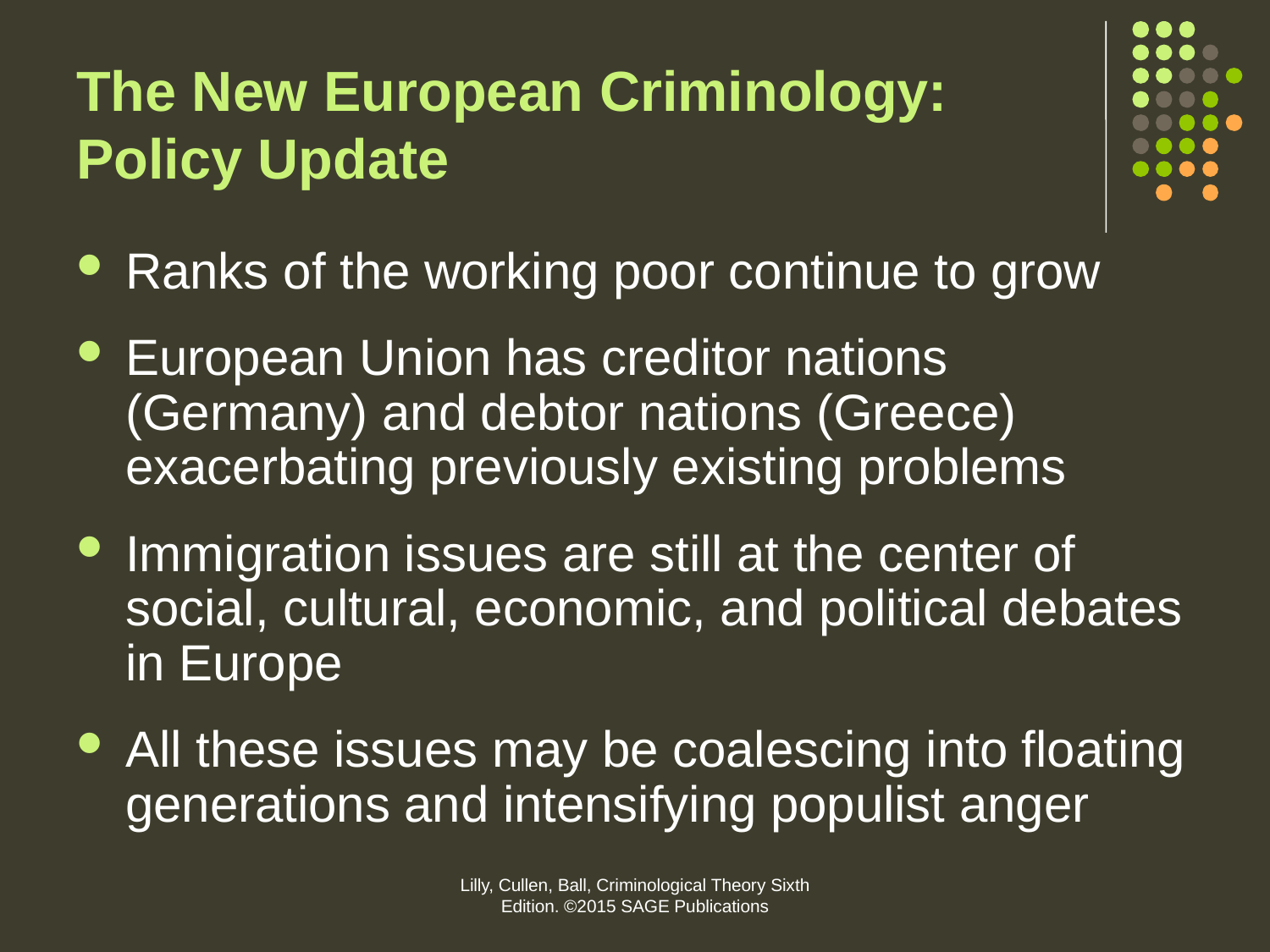

# The New European Criminology: Policy Update
Ranks of the working poor continue to grow

European Union has creditor nations (Germany) and debtor nations (Greece) exacerbating previously existing problems

Immigration issues are still at the center of social, cultural, economic, and political debates in Europe

All these issues may be coalescing into floating generations and intensifying populist anger

Lilly, Cullen, Ball, Criminological Theory Sixth Edition. ©2015 SAGE Publications